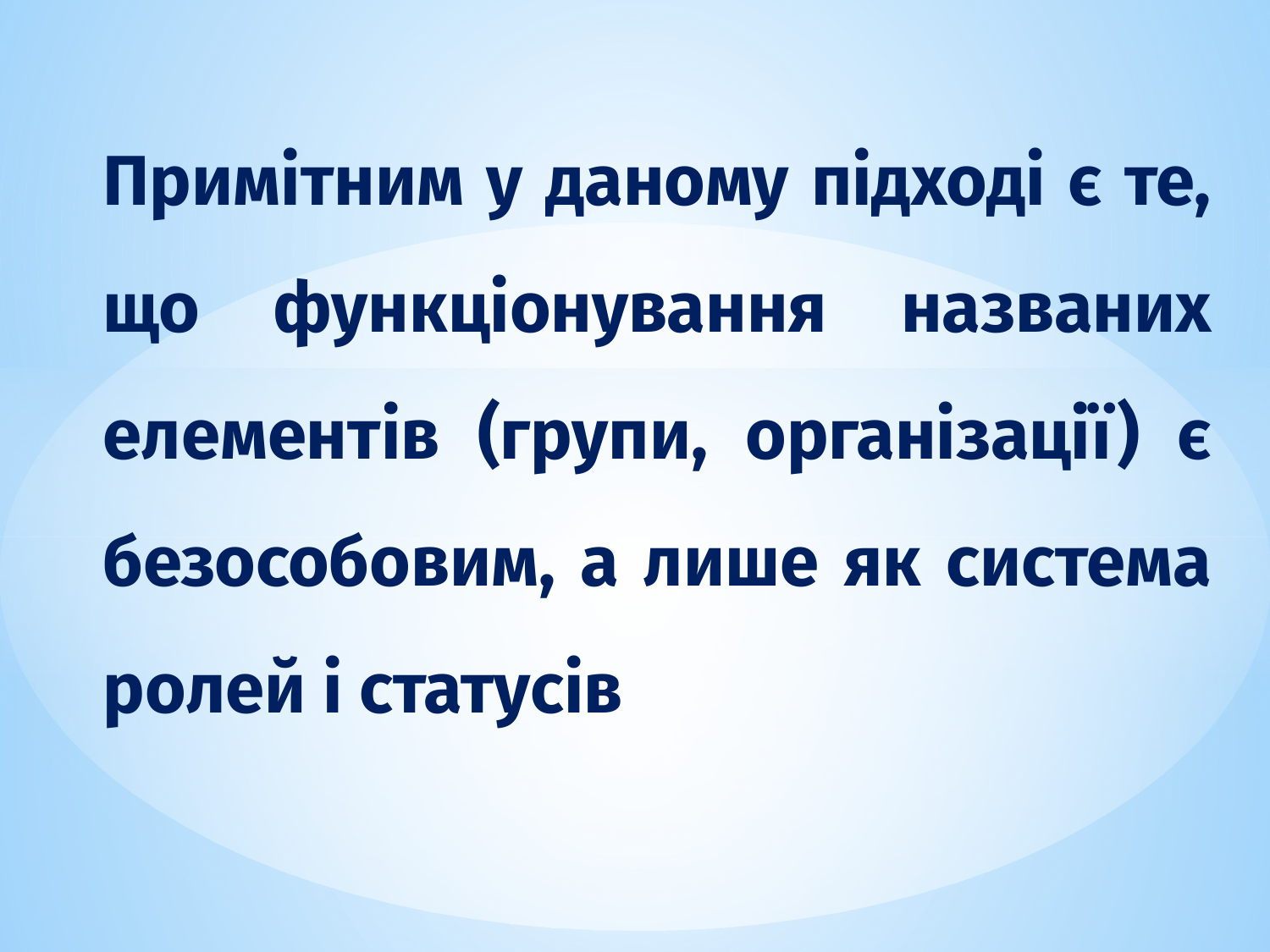

# Примітним у даному підході є те, що функціонування названих елементів (групи, організації) є безособовим, а лише як система ролей і статусів